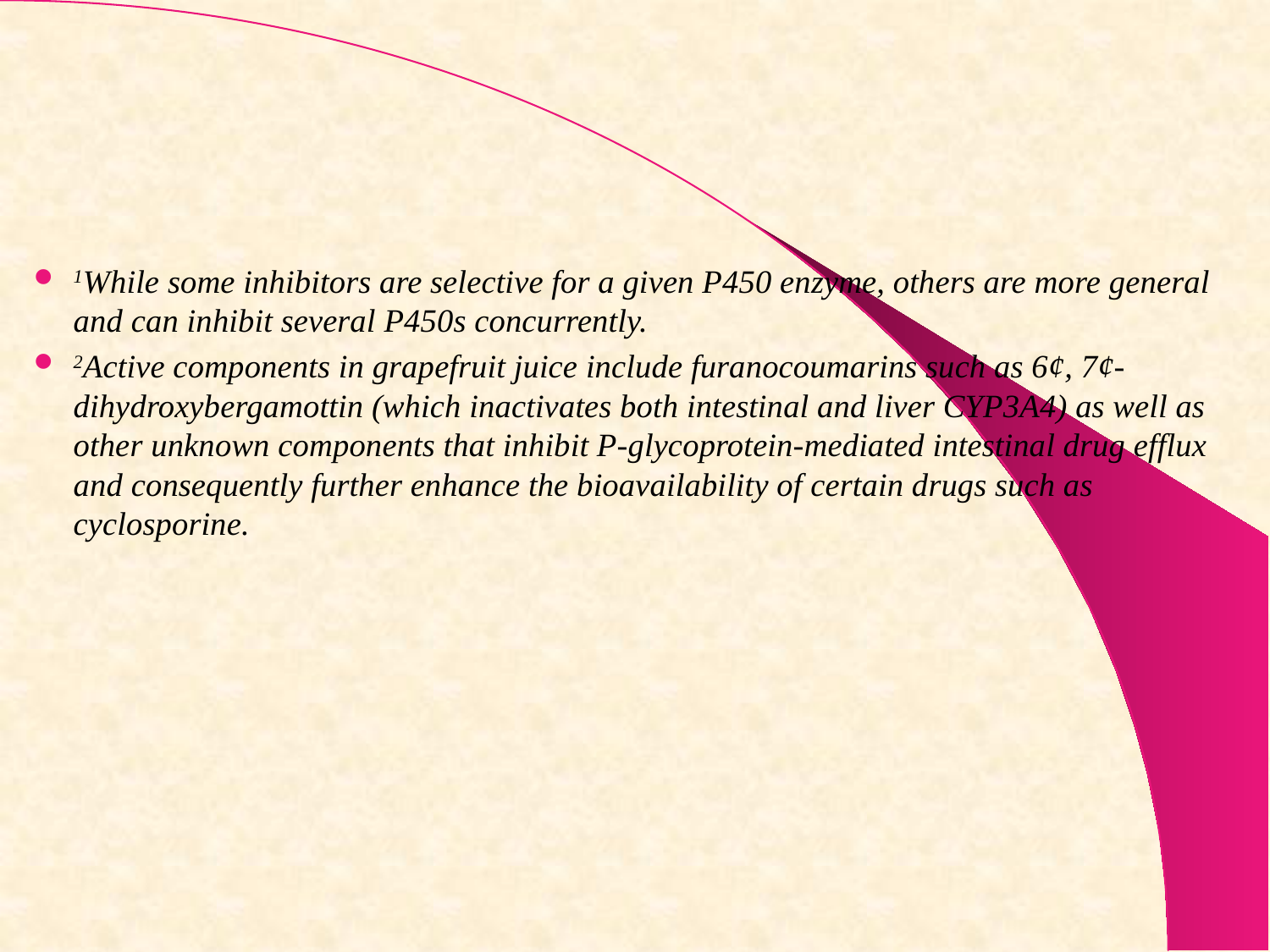

1While some inhibitors are selective for a given P450 enzyme, others are more general and can inhibit several P450s concurrently.
2Active components in grapefruit juice include furanocoumarins such as 6¢, 7¢-dihydroxybergamottin (which inactivates both intestinal and liver CYP3A4) as well as other unknown components that inhibit P-glycoprotein-mediated intestinal drug efflux and consequently further enhance the bioavailability of certain drugs such as cyclosporine.